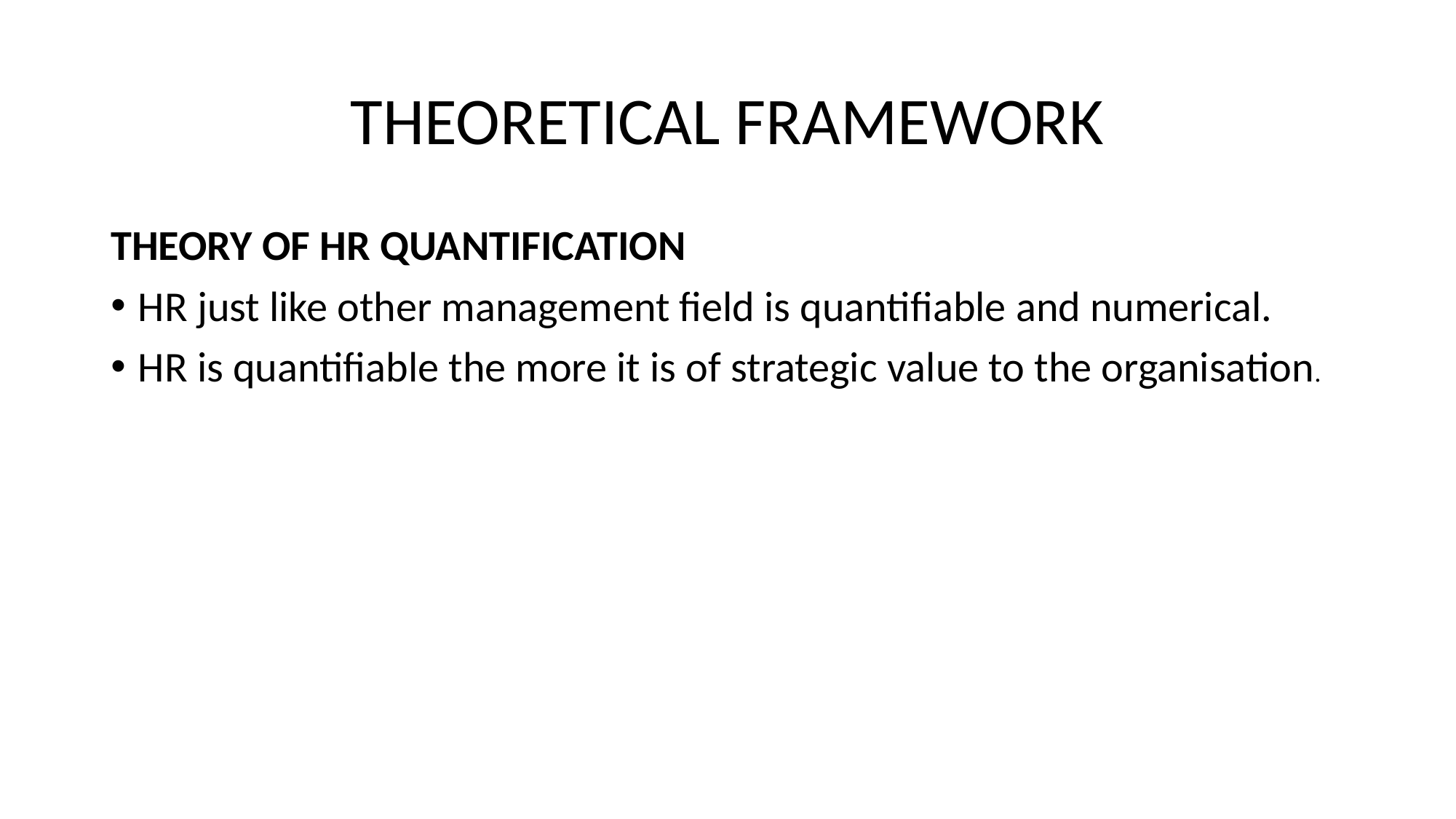

# THEORETICAL FRAMEWORK
THEORY OF HR QUANTIFICATION
HR just like other management field is quantifiable and numerical.
HR is quantifiable the more it is of strategic value to the organisation.